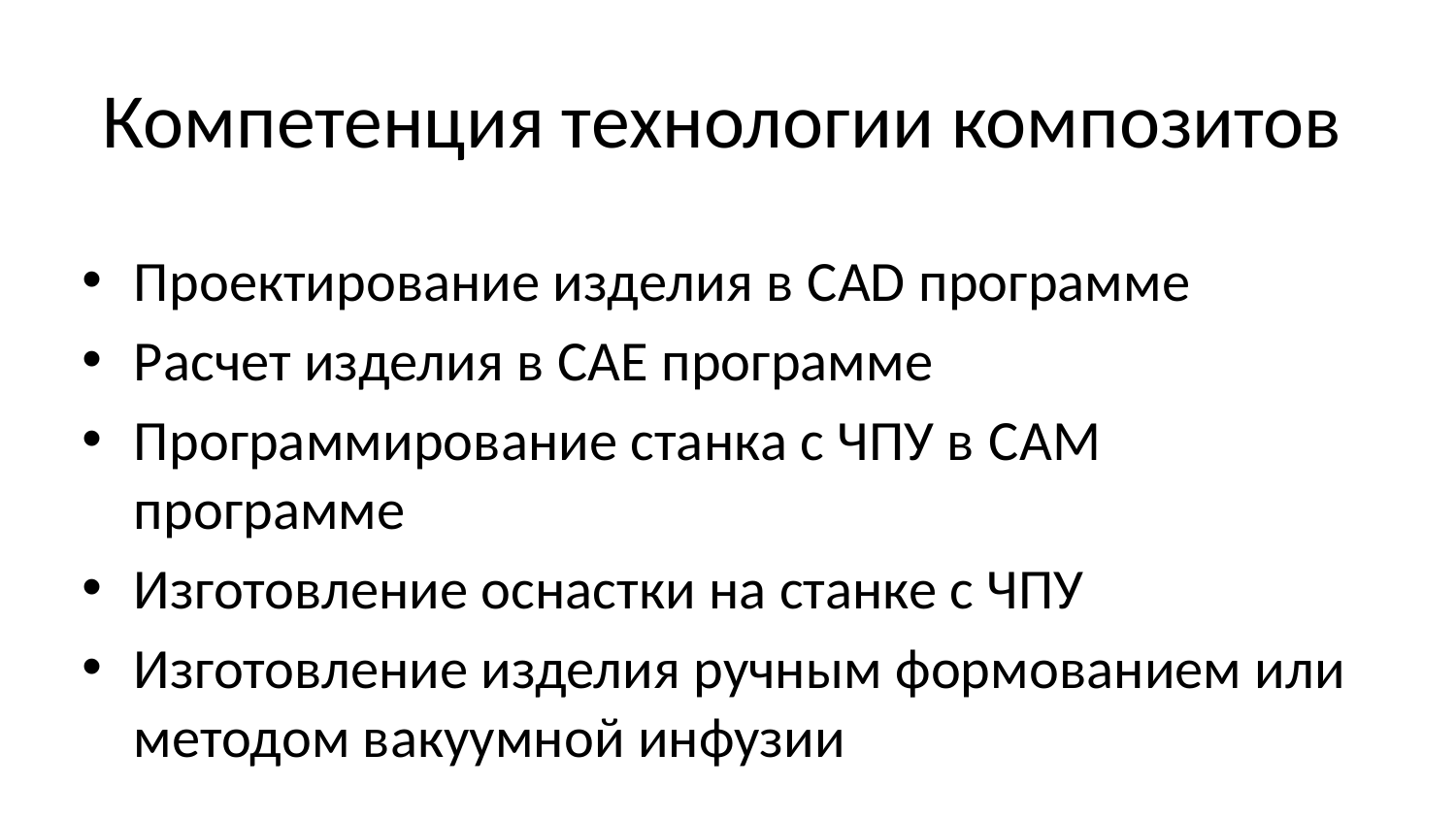

# Компетенция технологии композитов
Проектирование изделия в CAD программе
Расчет изделия в CAE программе
Программирование станка с ЧПУ в CAM программе
Изготовление оснастки на станке с ЧПУ
Изготовление изделия ручным формованием или методом вакуумной инфузии